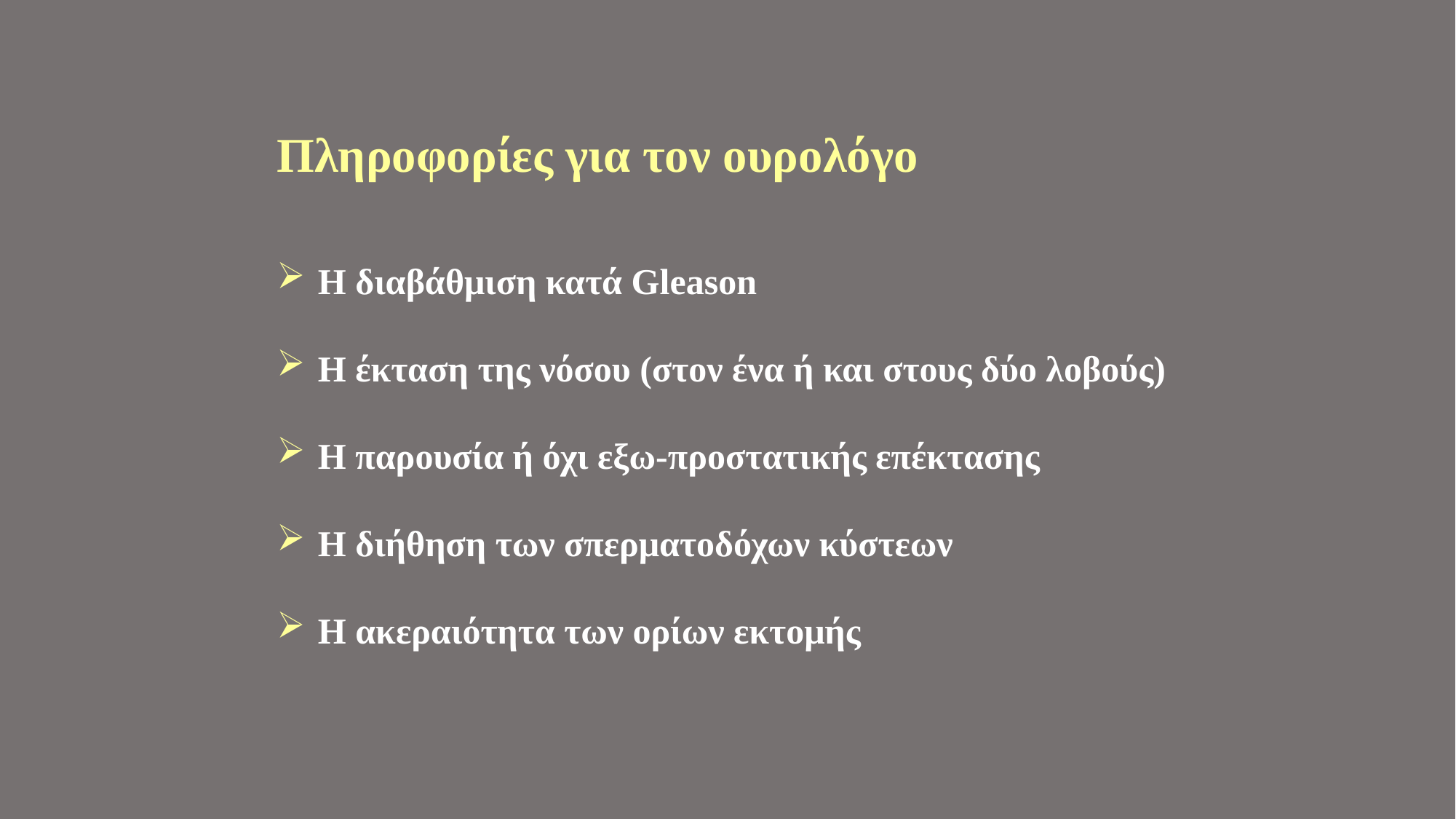

Πληροφορίες για τον ουρολόγο
Η διαβάθμιση κατά Gleason

Η έκταση της νόσου (στον ένα ή και στους δύο λοβούς)

Η παρουσία ή όχι εξω-προστατικής επέκτασης

Η διήθηση των σπερματοδόχων κύστεων

Η ακεραιότητα των ορίων εκτομής